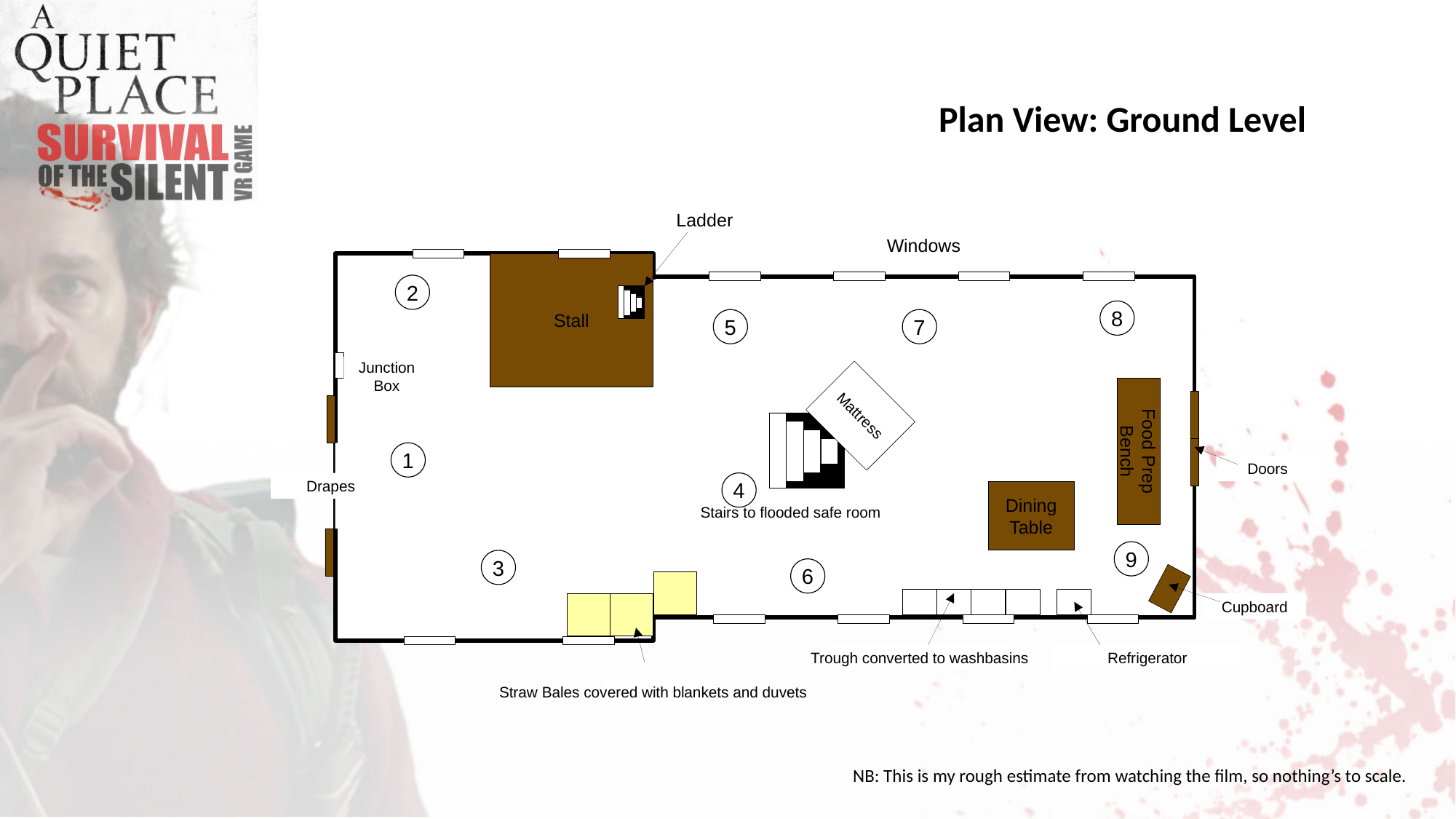

Plan View: Ground Level
Ladder

Windows

Stall

2

8
5
7

Junction Box
Mattress

Food Prep Bench

1

Doors

Drapes
4
Dining Table
Stairs to flooded safe room
9

3
6

Cupboard

Trough converted to washbasins
Refrigerator
Straw Bales covered with blankets and duvets
NB: This is my rough estimate from watching the film, so nothing’s to scale.